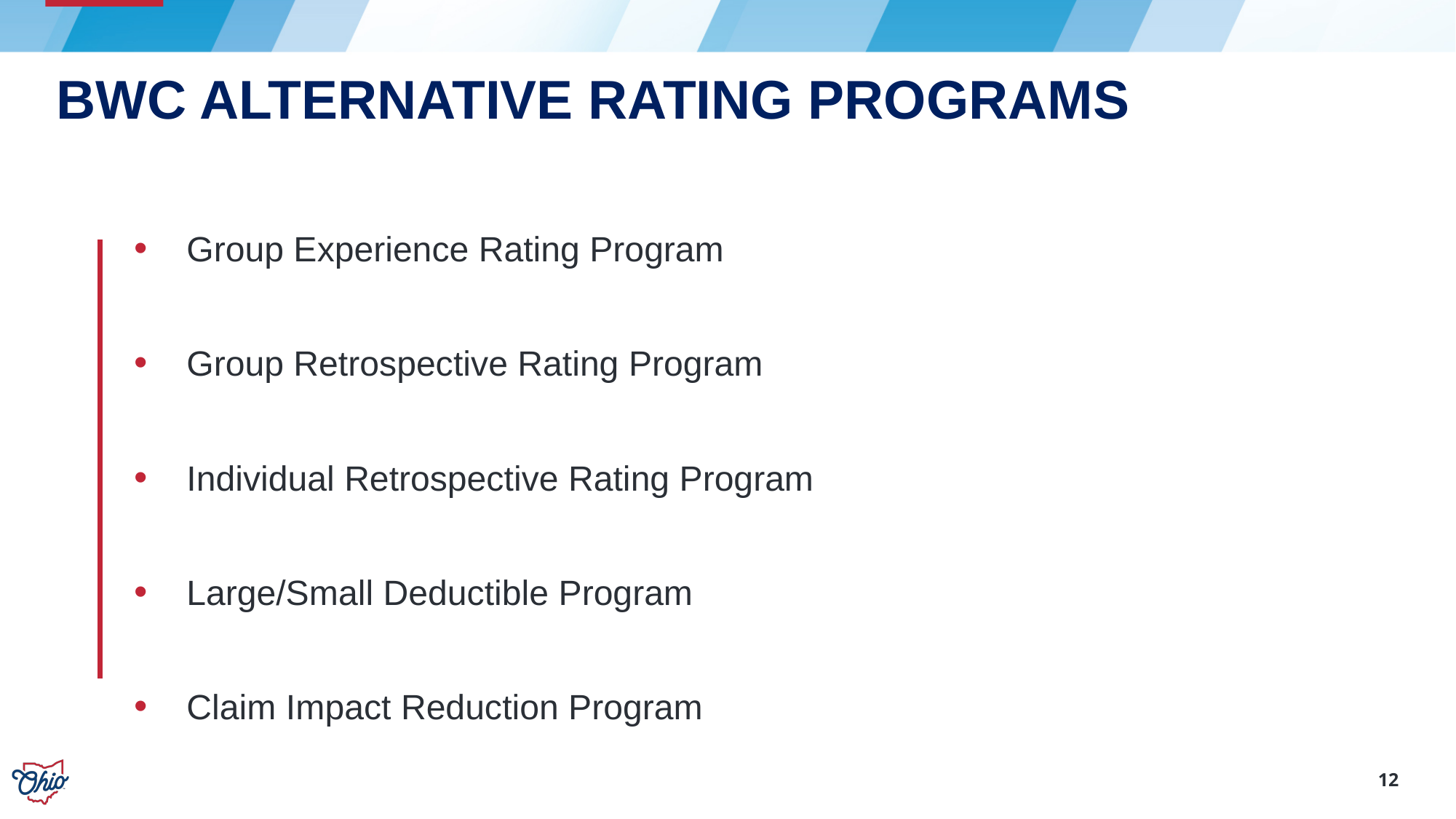

# BWC Alternative Rating Programs
Group Experience Rating Program

Group Retrospective Rating Program

Individual Retrospective Rating Program

Large/Small Deductible Program

Claim Impact Reduction Program

12